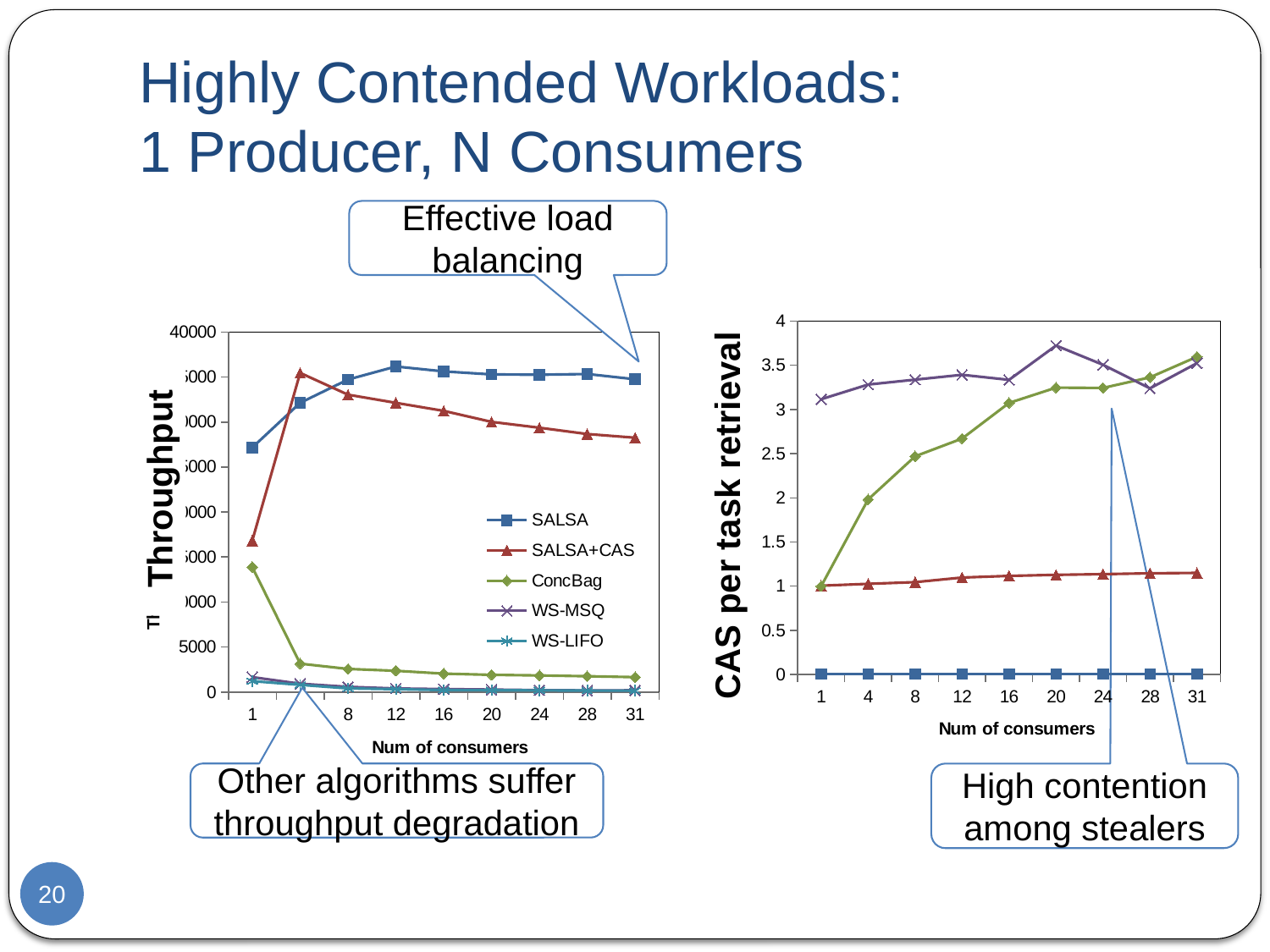

# Highly Contended Workloads: 1 Producer, N Consumers
Effective load balancing

### Chart

| Category |  |  |  |  |
|---|---|---|---|---|
| 1 | 0.005855798 | 1.005848976 | 1.000003596204 | 3.1158499999999996 |
| 4 | 0.0058630800000000005 | 1.0267458539999998 | 1.9819436586199997 | 3.282202 |
| 8 | 0.005863135999999999 | 1.0455416279999998 | 2.4699350619000002 | 3.3374740000000003 |
| 12 | 0.005862901999999999 | 1.097577458 | 2.67063861126 | 3.3923099999999997 |
| 16 | 0.005863366000000001 | 1.1166353640000002 | 3.07410963884 | 3.335324 |
| 20 | 0.00586357 | 1.1285932859999999 | 3.24690302264 | 3.7234340000000006 |
| 24 | 0.005860602 | 1.136143262 | 3.24391990396 | 3.5058599999999998 |
| 28 | 0.005861638000000002 | 1.14612723 | 3.3637031212 | 3.239154 |
| 31 | 0.005860621999999999 | 1.1504151940000003 | 3.596814573159999 | 3.524104 |

### Chart

| Category |  |  |  |  |  |
|---|---|---|---|---|---|
| 1 | 27171.34 | 16834.419999999995 | 13874.92 | 1650.6499999999999 | 1205.336 |
| 4 | 32132.480000000003 | 35460.94 | 3149.2679999999996 | 917.2892 | 798.0888000000001 |
| 8 | 34724.04 | 33037.98 | 2561.584 | 574.5912 | 404.51859999999994 |
| 12 | 36173.880000000005 | 32132.84 | 2358.2839999999997 | 389.48659999999995 | 315.6606 |
| 16 | 35626.06 | 31239.16 | 2041.282 | 326.1232 | 211.312 |
| 20 | 35294.08 | 30021.82 | 1905.87 | 272.0192 | 193.07319999999999 |
| 24 | 35255.58 | 29368.68 | 1839.336 | 207.63850000000002 | 182.6104 |
| 28 | 35341.259999999995 | 28671.66 | 1753.542 | 173.89858 | 158.3 |
| 31 | 34753.259999999995 | 28261.08 | 1654.212 | 184.30180000000001 | 145.6978 |
Throughput
CAS per task retrieval
Other algorithms suffer throughput degradation
High contention among stealers
20